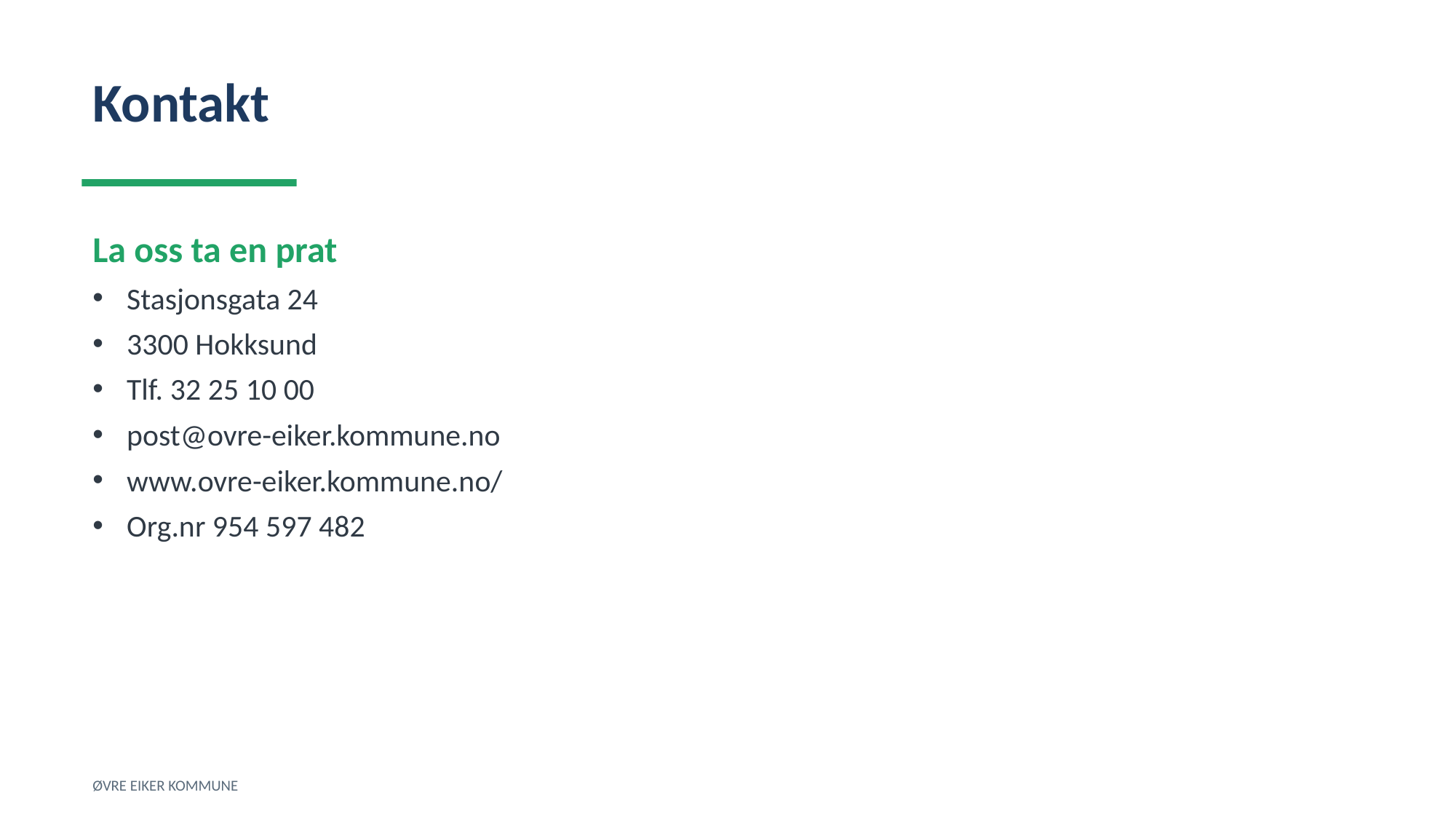

Kontakt

La oss ta en prat
Stasjonsgata 24
3300 Hokksund
Tlf. 32 25 10 00
post@ovre-eiker.kommune.no
www.ovre-eiker.kommune.no/
Org.nr 954 597 482
ØVRE EIKER KOMMUNE